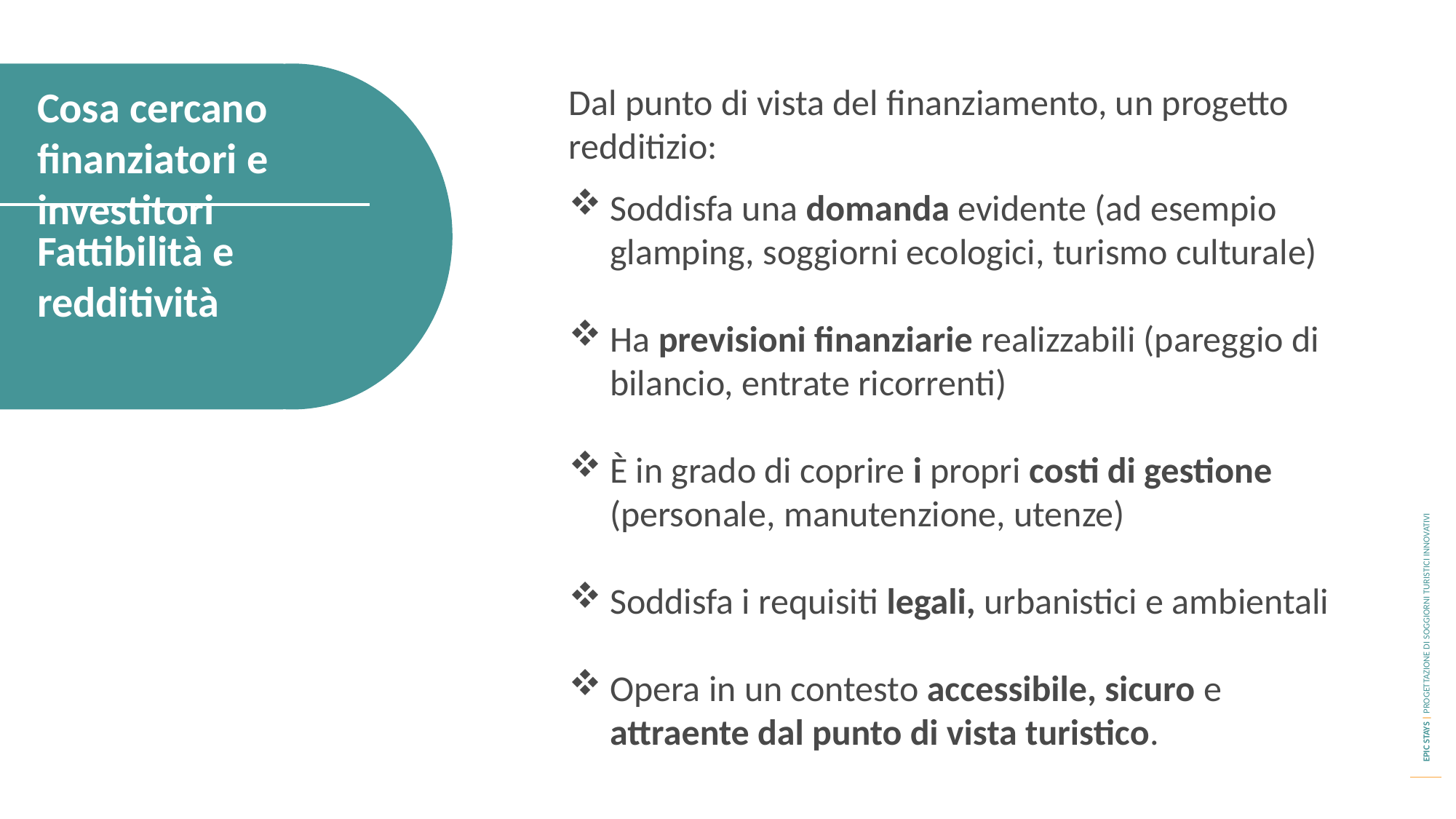

Dal punto di vista del finanziamento, un progetto redditizio:
Soddisfa una domanda evidente (ad esempio glamping, soggiorni ecologici, turismo culturale)

Ha previsioni finanziarie realizzabili (pareggio di bilancio, entrate ricorrenti)

È in grado di coprire i propri costi di gestione (personale, manutenzione, utenze)

Soddisfa i requisiti legali, urbanistici e ambientali

Opera in un contesto accessibile, sicuro e attraente dal punto di vista turistico.

Cosa cercano finanziatori e investitori
Fattibilità e redditività